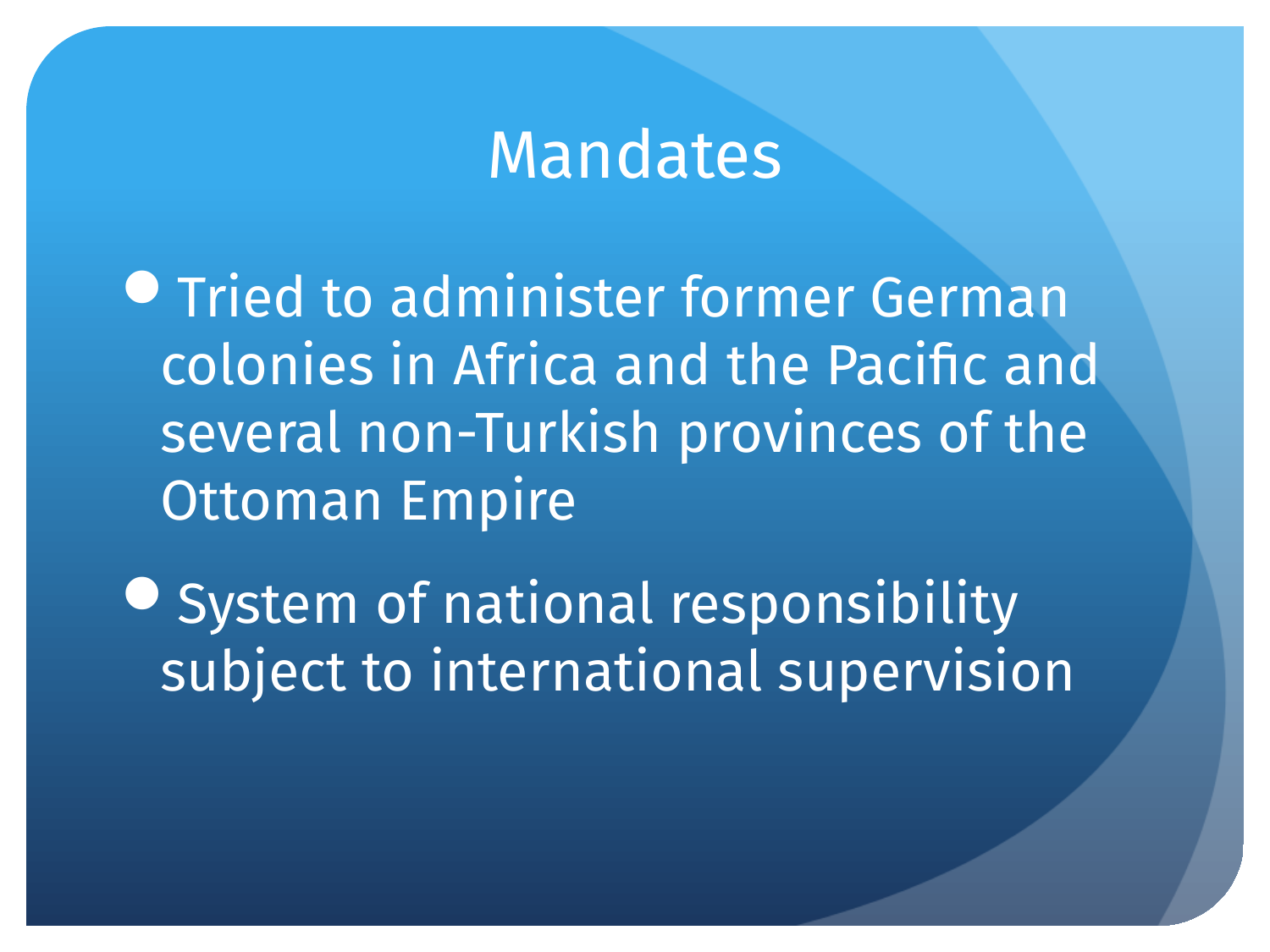

# Mandates
Tried to administer former German colonies in Africa and the Pacific and several non-Turkish provinces of the Ottoman Empire
System of national responsibility subject to international supervision